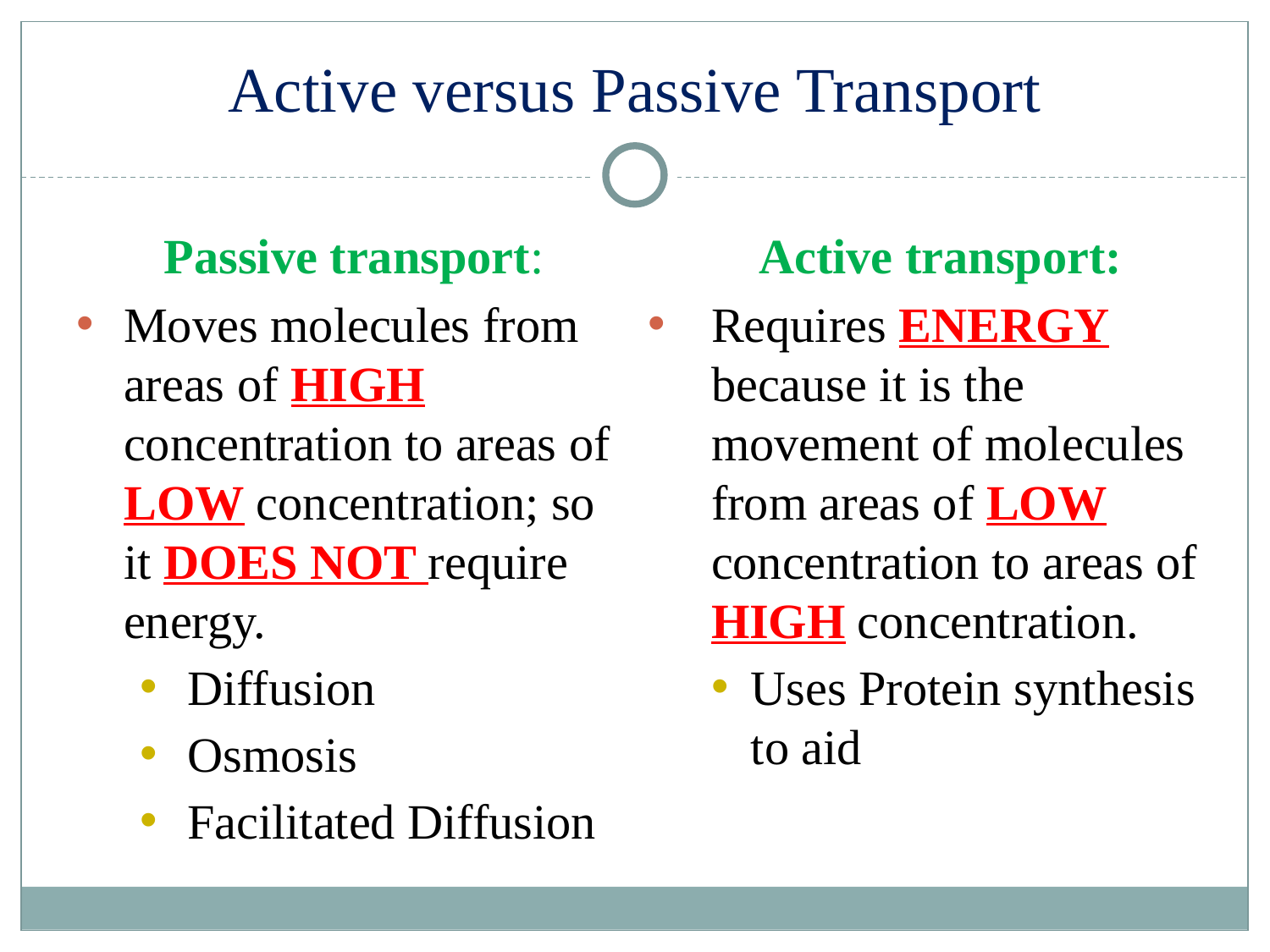

# Active versus Passive Transport
Passive transport:
Moves molecules from areas of HIGH concentration to areas of LOW concentration; so it DOES NOT require energy.
Diffusion
Osmosis
Facilitated Diffusion
Active transport:
Requires ENERGY because it is the movement of molecules from areas of LOW concentration to areas of HIGH concentration.
Uses Protein synthesis to aid